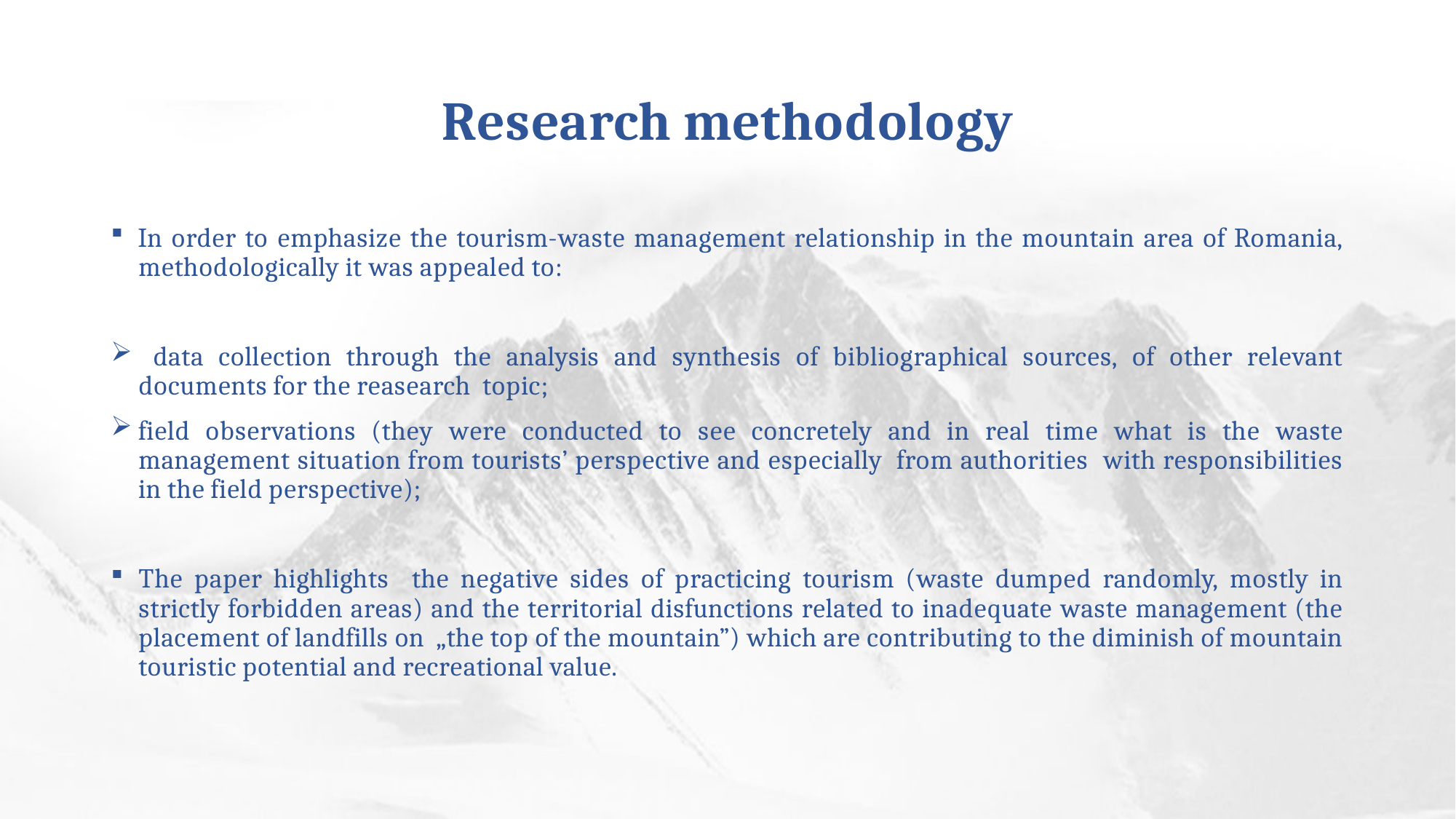

# Research methodology
In order to emphasize the tourism-waste management relationship in the mountain area of Romania, methodologically it was appealed to:

 data collection through the analysis and synthesis of bibliographical sources, of other relevant documents for the reasearch  topic;
field observations (they were conducted to see concretely and in real time what is the waste management situation from tourists’ perspective and especially  from authorities  with responsibilities in the field perspective);

The paper highlights  the negative sides of practicing tourism (waste dumped randomly, mostly in strictly forbidden areas) and the territorial disfunctions related to inadequate waste management (the placement of landfills on  „the top of the mountain”) which are contributing to the diminish of mountain touristic potential and recreational value.